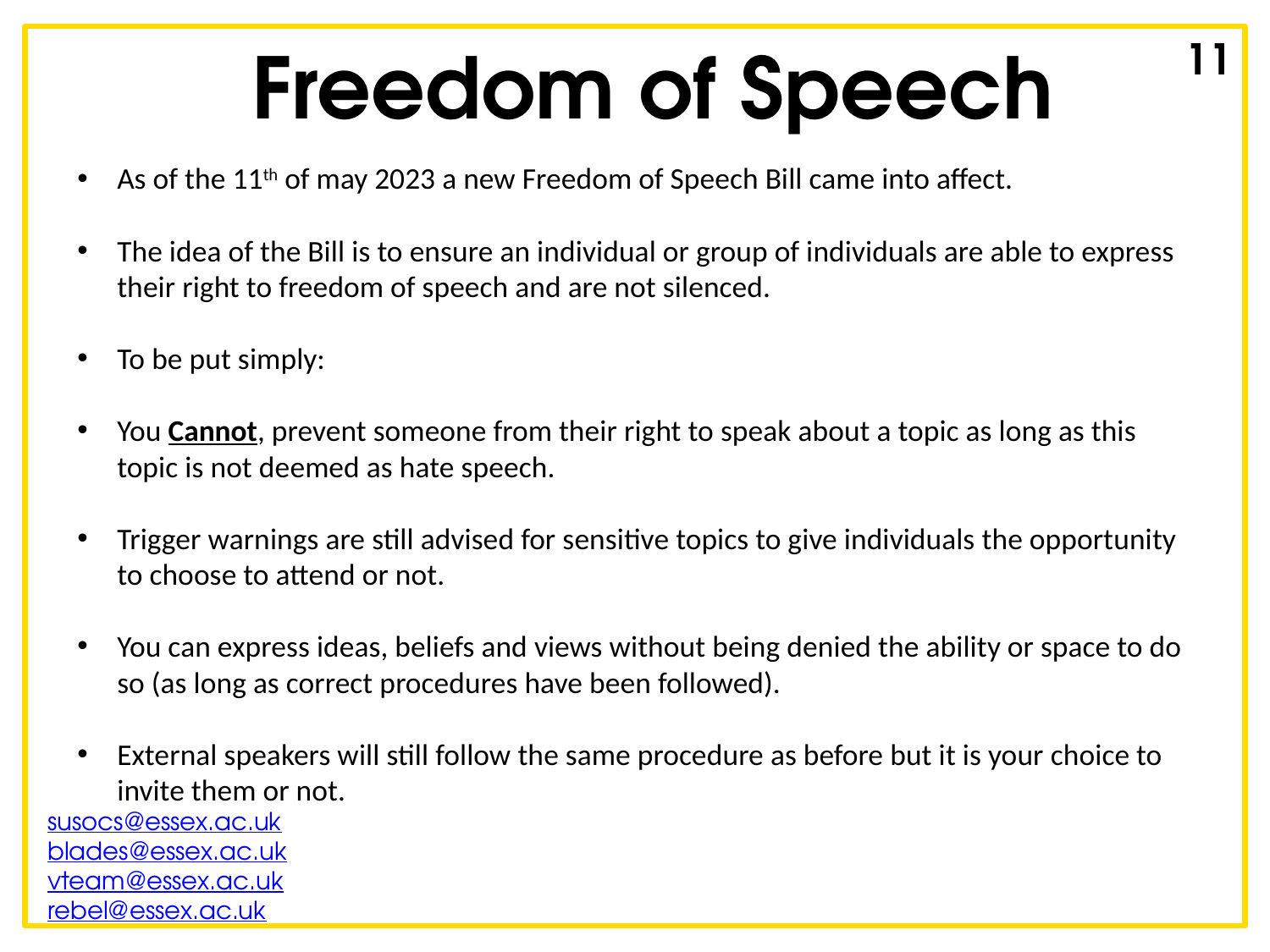

# Freedom of Speech

11
As of the 11th of may 2023 a new Freedom of Speech Bill came into affect.

The idea of the Bill is to ensure an individual or group of individuals are able to express their right to freedom of speech and are not silenced.

To be put simply:

You Cannot, prevent someone from their right to speak about a topic as long as this topic is not deemed as hate speech.

Trigger warnings are still advised for sensitive topics to give individuals the opportunity to choose to attend or not.

You can express ideas, beliefs and views without being denied the ability or space to do so (as long as correct procedures have been followed).

External speakers will still follow the same procedure as before but it is your choice to invite them or not.

Picture?
susocs@essex.ac.uk
blades@essex.ac.uk
vteam@essex.ac.uk
rebel@essex.ac.uk